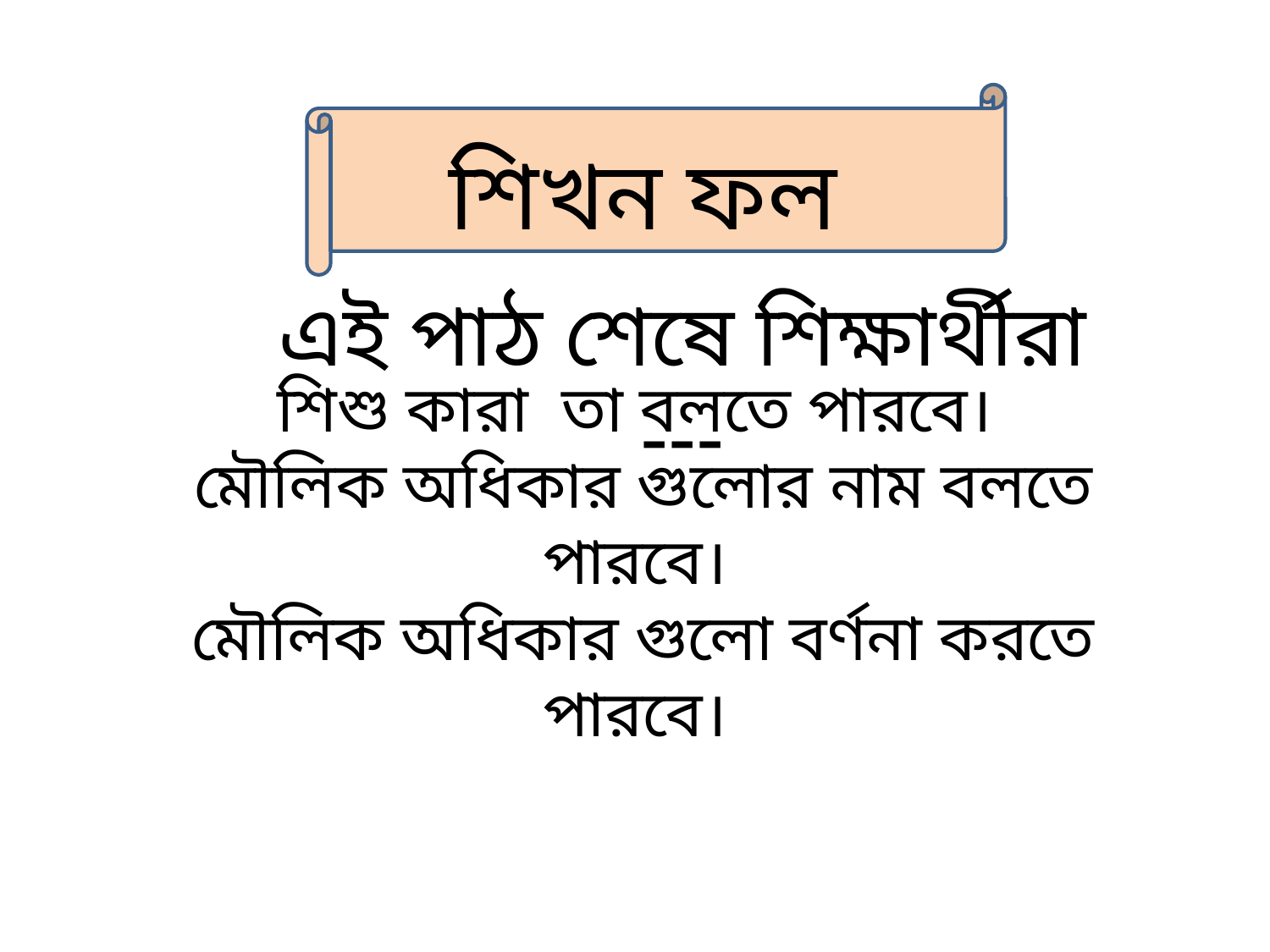

শিখন ফল
এই পাঠ শেষে শিক্ষার্থীরা ---

 শিশু কারা  তা বলতে পারবে।
 মৌলিক অধিকার গুলোর নাম বলতে পারবে।
 মৌলিক অধিকার গুলো বর্ণনা করতে পারবে।